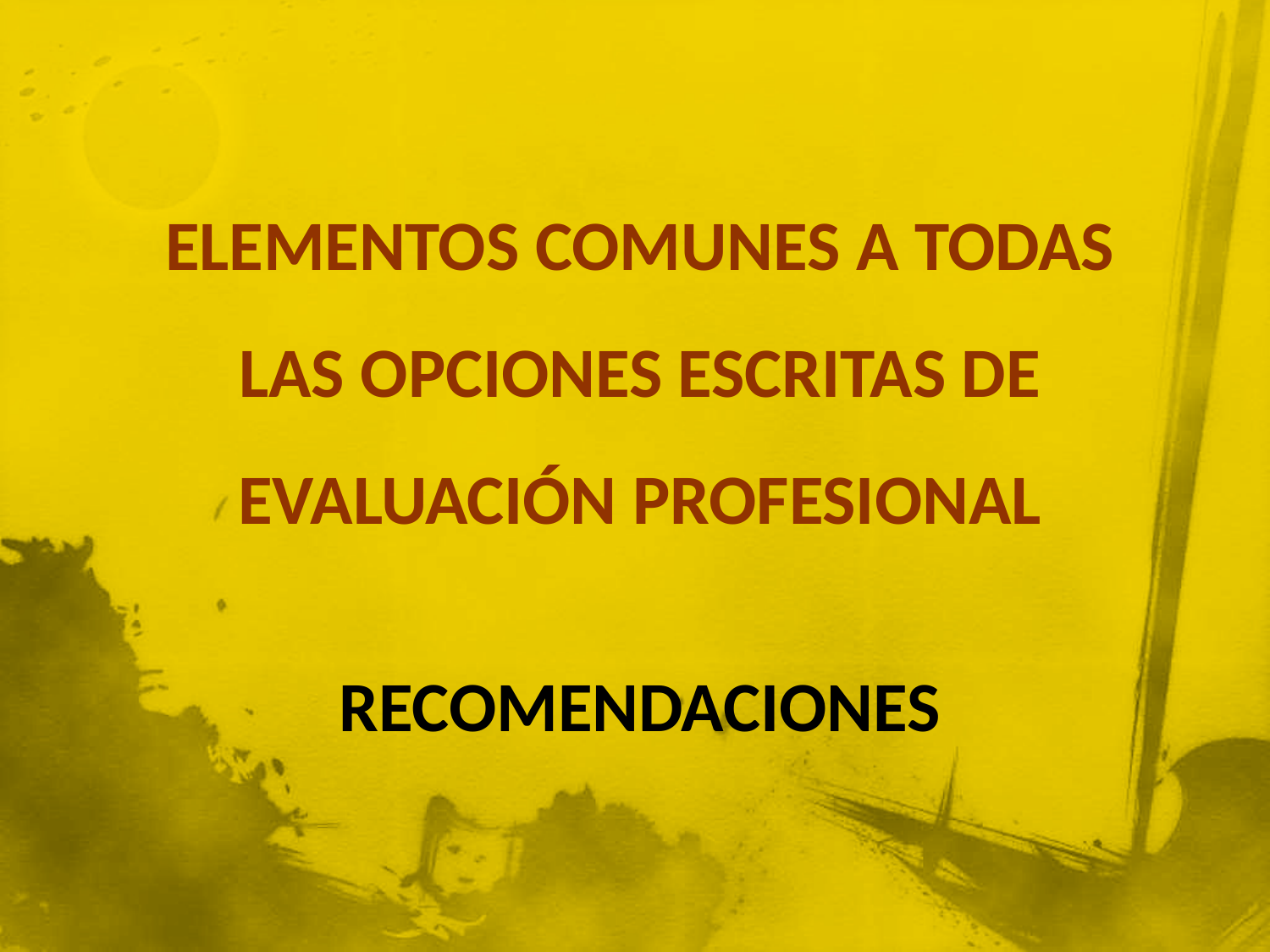

ELEMENTOS COMUNES A TODAS LAS OPCIONES ESCRITAS DE EVALUACIÓN PROFESIONAL
# RECOMENDACIONES